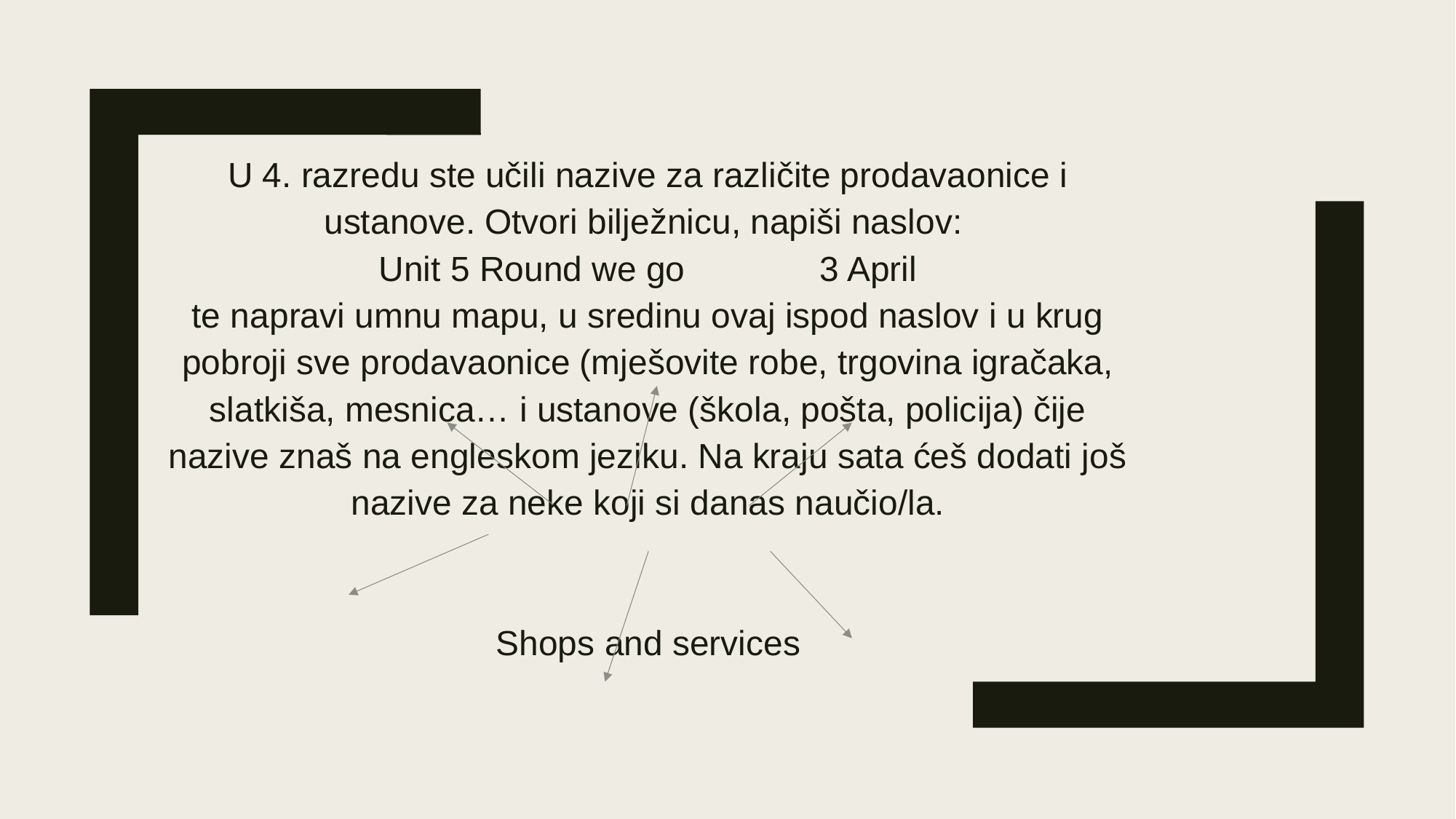

U 4. razredu ste učili nazive za različite prodavaonice i ustanove. Otvori bilježnicu, napiši naslov:
Unit 5 Round we go              3 April
te napravi umnu mapu, u sredinu ovaj ispod naslov i u krug pobroji sve prodavaonice (mješovite robe, trgovina igračaka, slatkiša, mesnica… i ustanove (škola, pošta, policija) čije nazive znaš na engleskom jeziku. Na kraju sata ćeš dodati još nazive za neke koji si danas naučio/la.

Shops and services